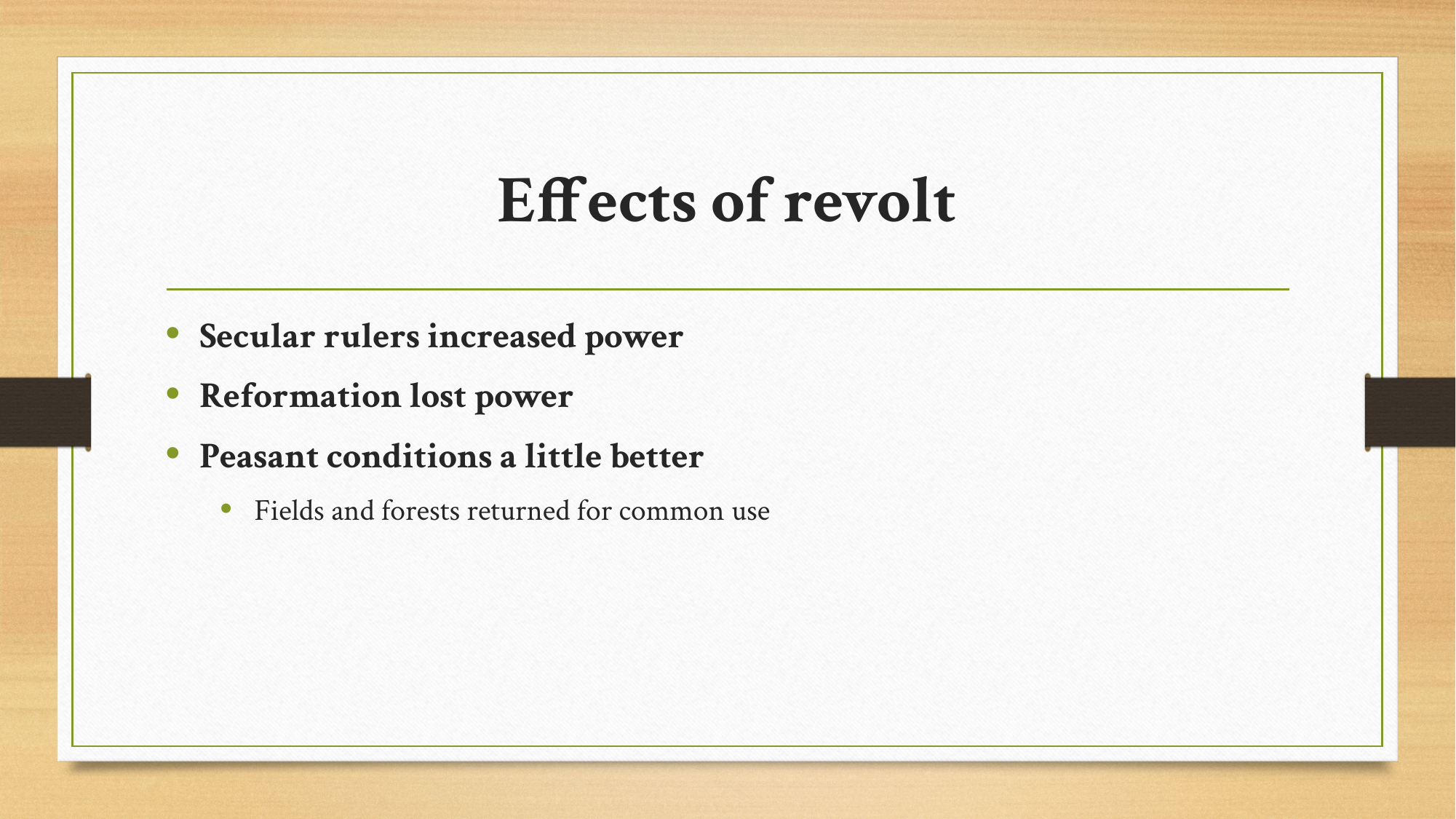

# Effects of revolt
Secular rulers increased power
Reformation lost power
Peasant conditions a little better
Fields and forests returned for common use